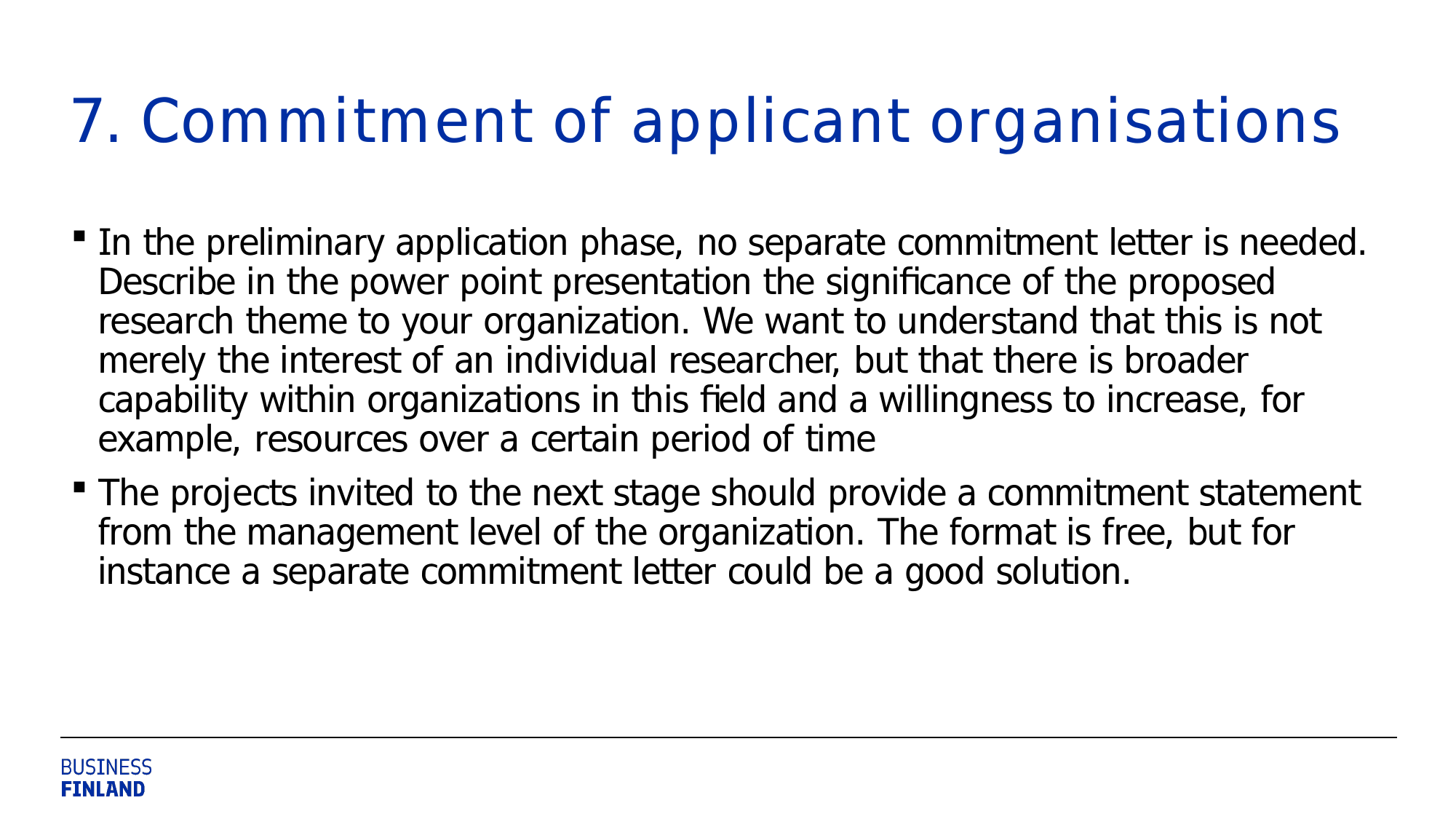

# 7. Commitment of applicant organisations
In the preliminary application phase, no separate commitment letter is needed. Describe in the power point presentation the significance of the proposed research theme to your organization. We want to understand that this is not merely the interest of an individual researcher, but that there is broader capability within organizations in this field and a willingness to increase, for example, resources over a certain period of time
The projects invited to the next stage should provide a commitment statement from the management level of the organization. The format is free, but for instance a separate commitment letter could be a good solution.